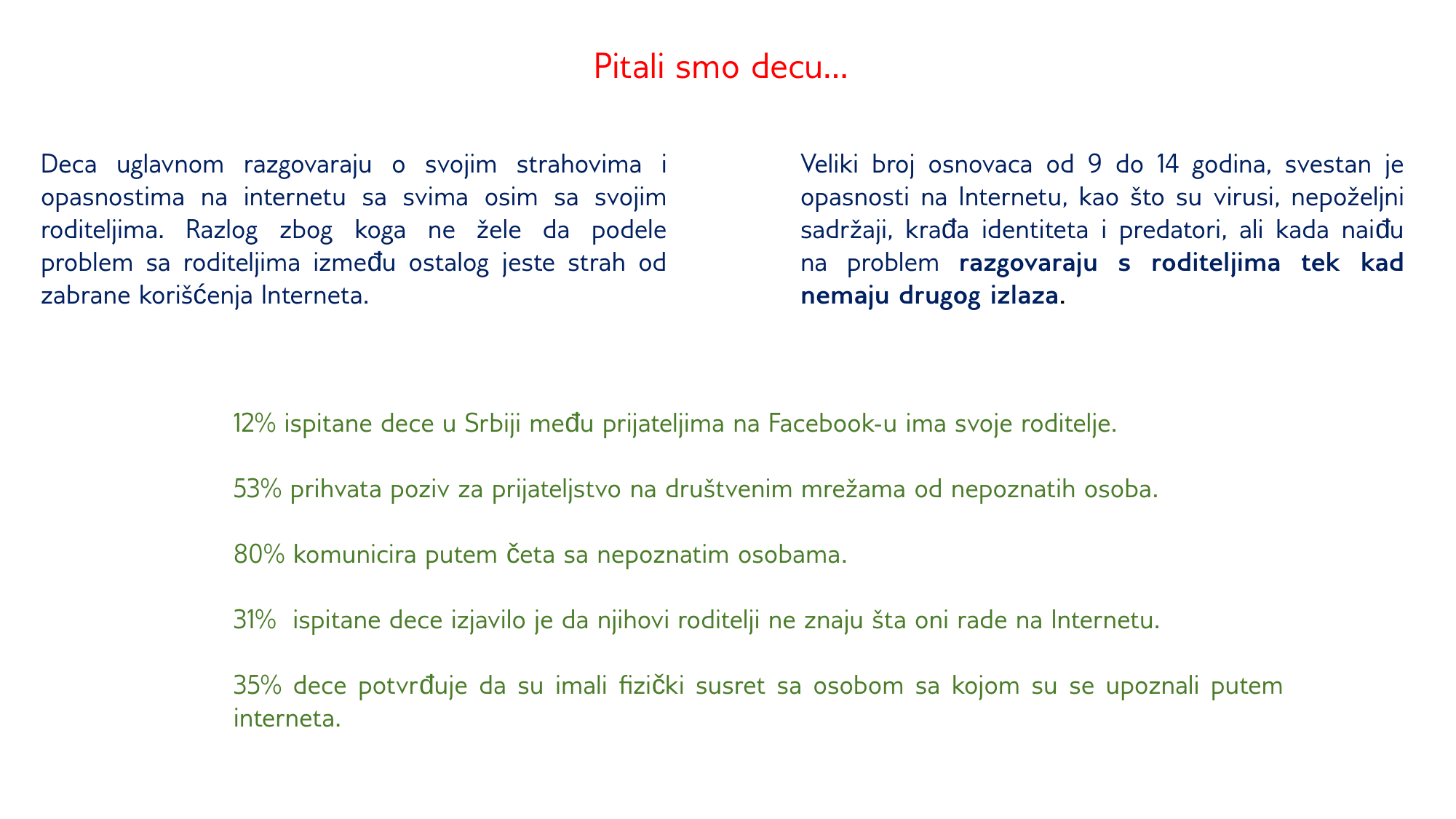

Pitali smo decu…
Deca uglavnom razgovaraju o svojim strahovima i opasnostima na internetu sa svima osim sa svojim roditeljima. Razlog zbog koga ne žele da podele problem sa roditeljima između ostalog jeste strah od zabrane korišćenja Interneta.
Veliki broj osnovaca od 9 do 14 godina, svestan je opasnosti na Internetu, kao što su virusi, nepoželjni sadržaji, krađa identiteta i predatori, ali kada naiđu na problem razgovaraju s roditeljima tek kad nemaju drugog izlaza.
12% ispitane dece u Srbiji među prijateljima na Facebook-u ima svoje roditelje.

53% prihvata poziv za prijateljstvo na društvenim mrežama od nepoznatih osoba.

80% komunicira putem četa sa nepoznatim osobama.

31%  ispitane dece izjavilo je da njihovi roditelji ne znaju šta oni rade na Internetu.

35% dece potvrđuje da su imali fizički susret sa osobom sa kojom su se upoznali putem interneta.